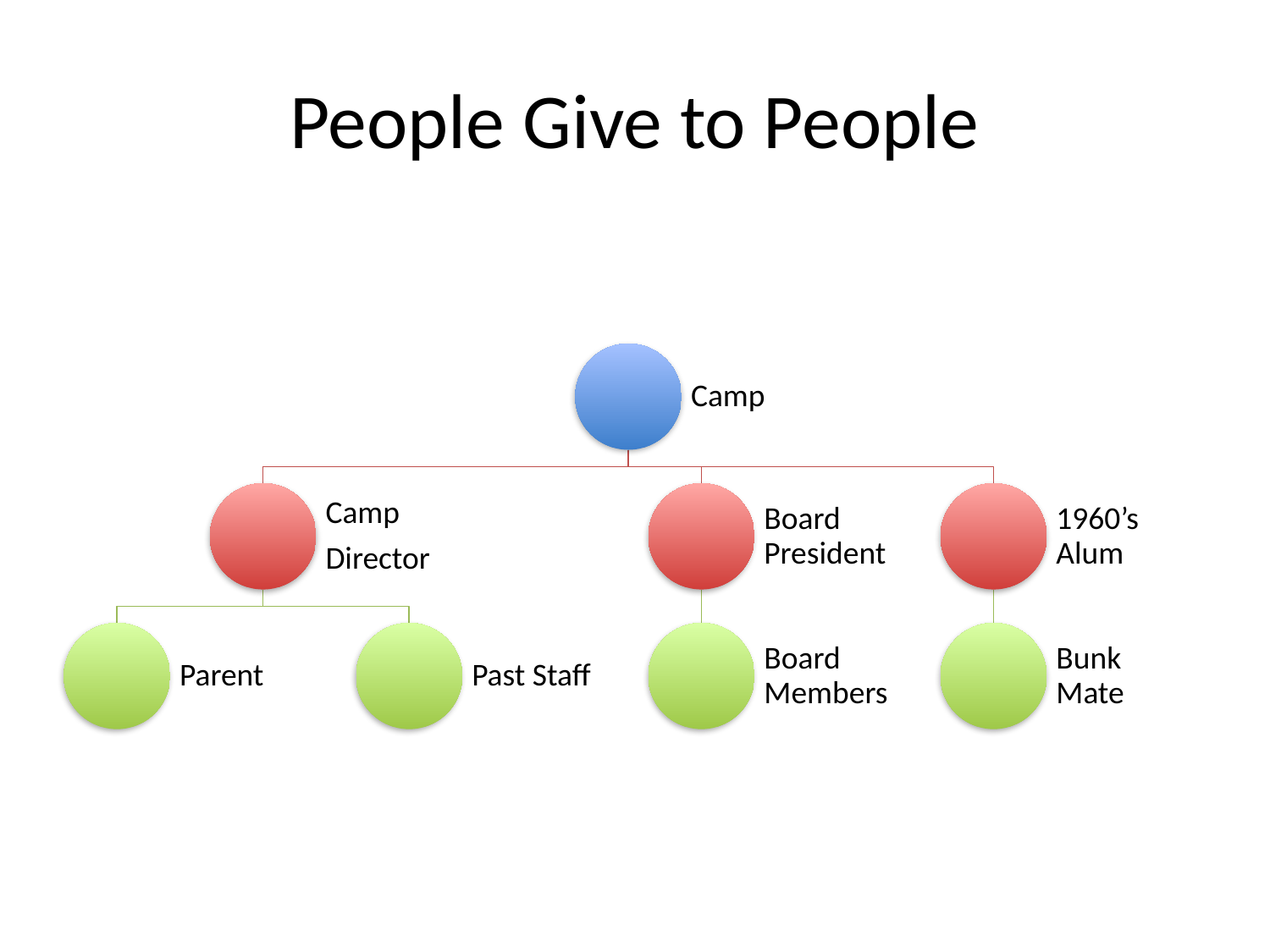

# People Give to People
Camp
Camp
Director
Parent
Past Staff
Board President
Board Members
1960’s Alum
Bunk Mate